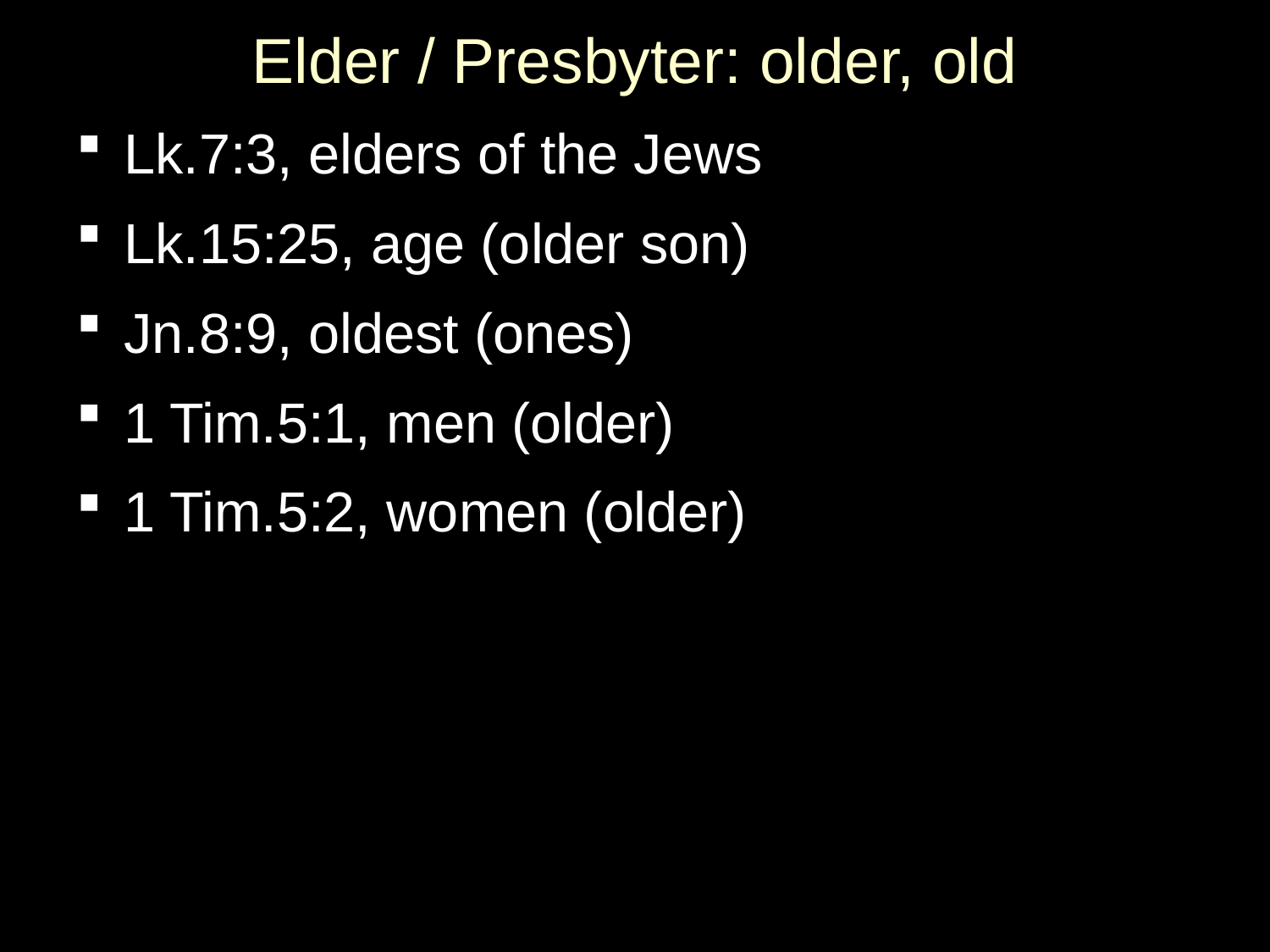

# Elder / Presbyter: older, old
Lk.7:3, elders of the Jews
Lk.15:25, age (older son)
Jn.8:9, oldest (ones)
1 Tim.5:1, men (older)
1 Tim.5:2, women (older)